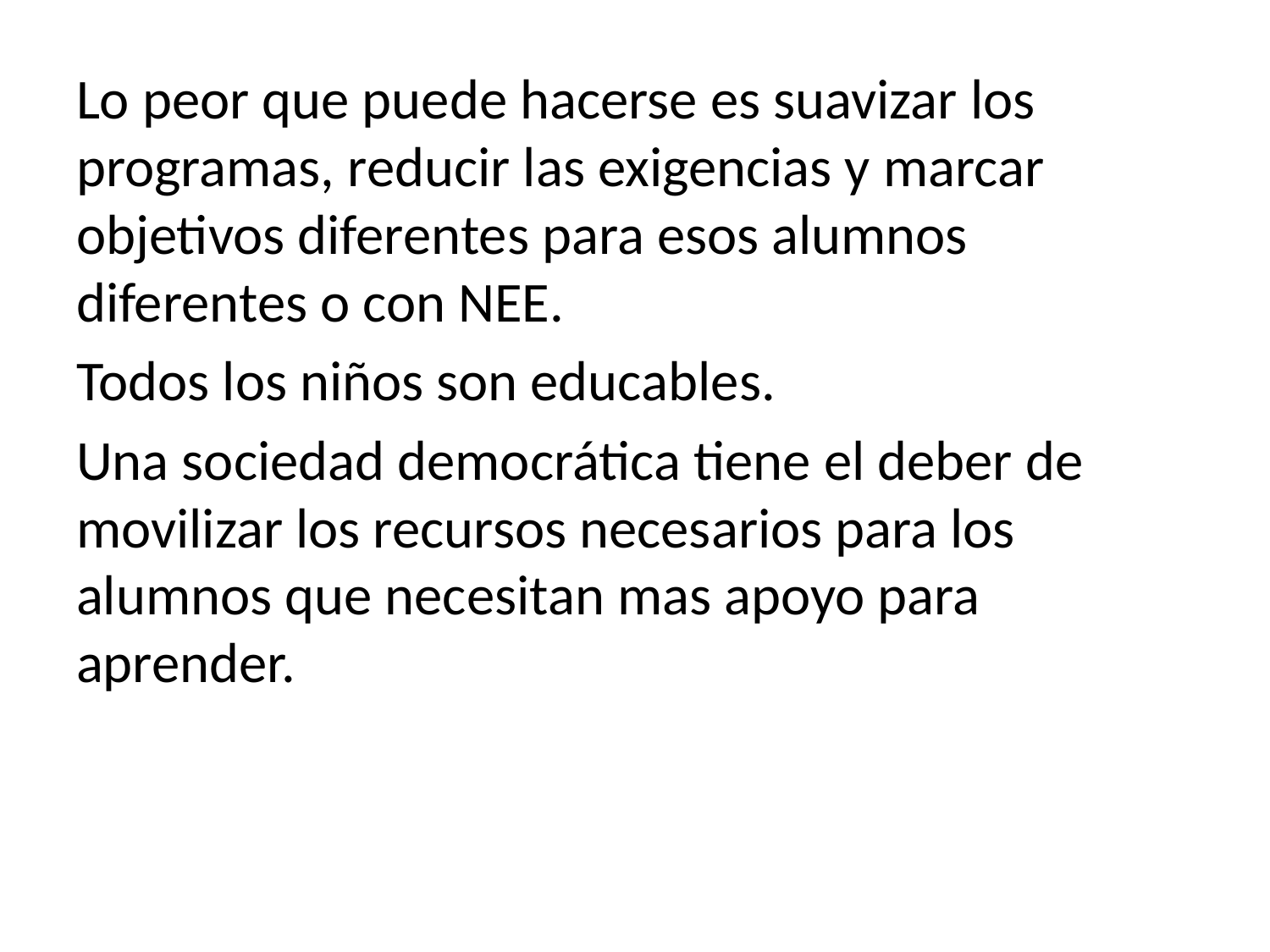

Lo peor que puede hacerse es suavizar los programas, reducir las exigencias y marcar objetivos diferentes para esos alumnos diferentes o con NEE.
Todos los niños son educables.
Una sociedad democrática tiene el deber de movilizar los recursos necesarios para los alumnos que necesitan mas apoyo para aprender.